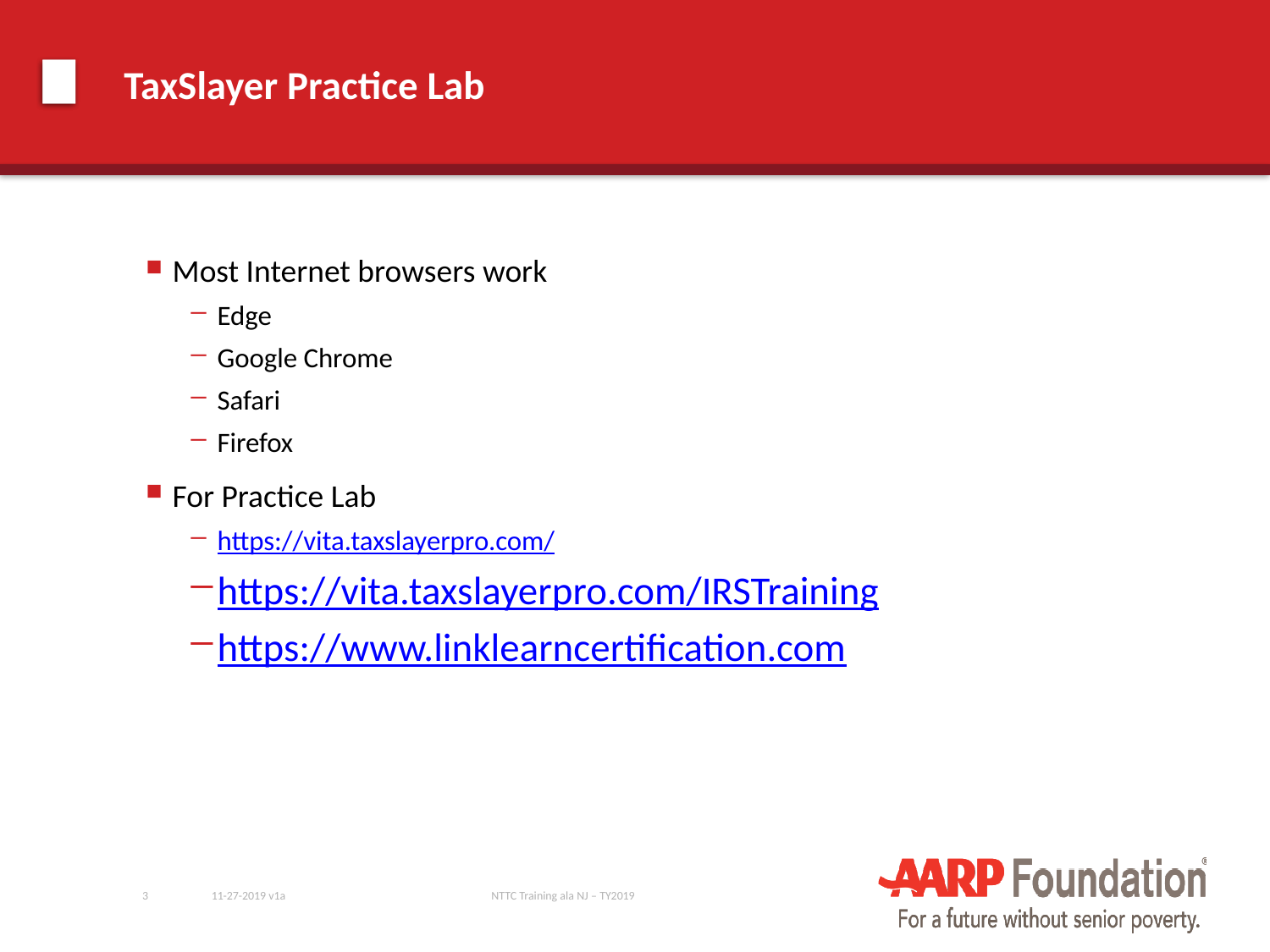

# TaxSlayer Practice Lab
Most Internet browsers work
Edge
Google Chrome
Safari
Firefox
For Practice Lab
https://vita.taxslayerpro.com/
https://vita.taxslayerpro.com/IRSTraining
https://www.linklearncertification.com

3
11-27-2019 v1a
NTTC Training ala NJ – TY2019